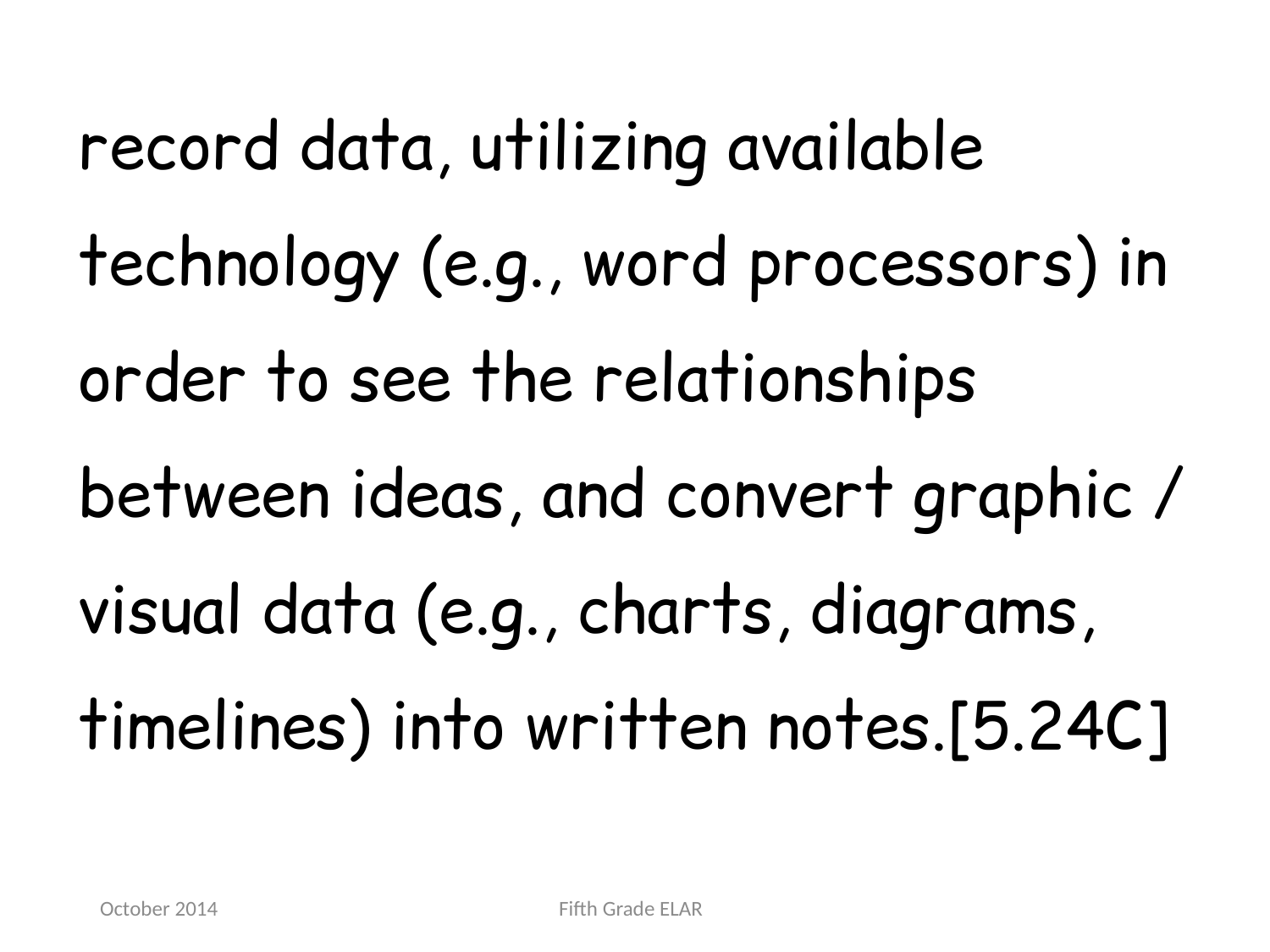

record data, utilizing available technology (e.g., word processors) in order to see the relationships between ideas, and convert graphic / visual data (e.g., charts, diagrams, timelines) into written notes.[5.24C]
October 2014
Fifth Grade ELAR